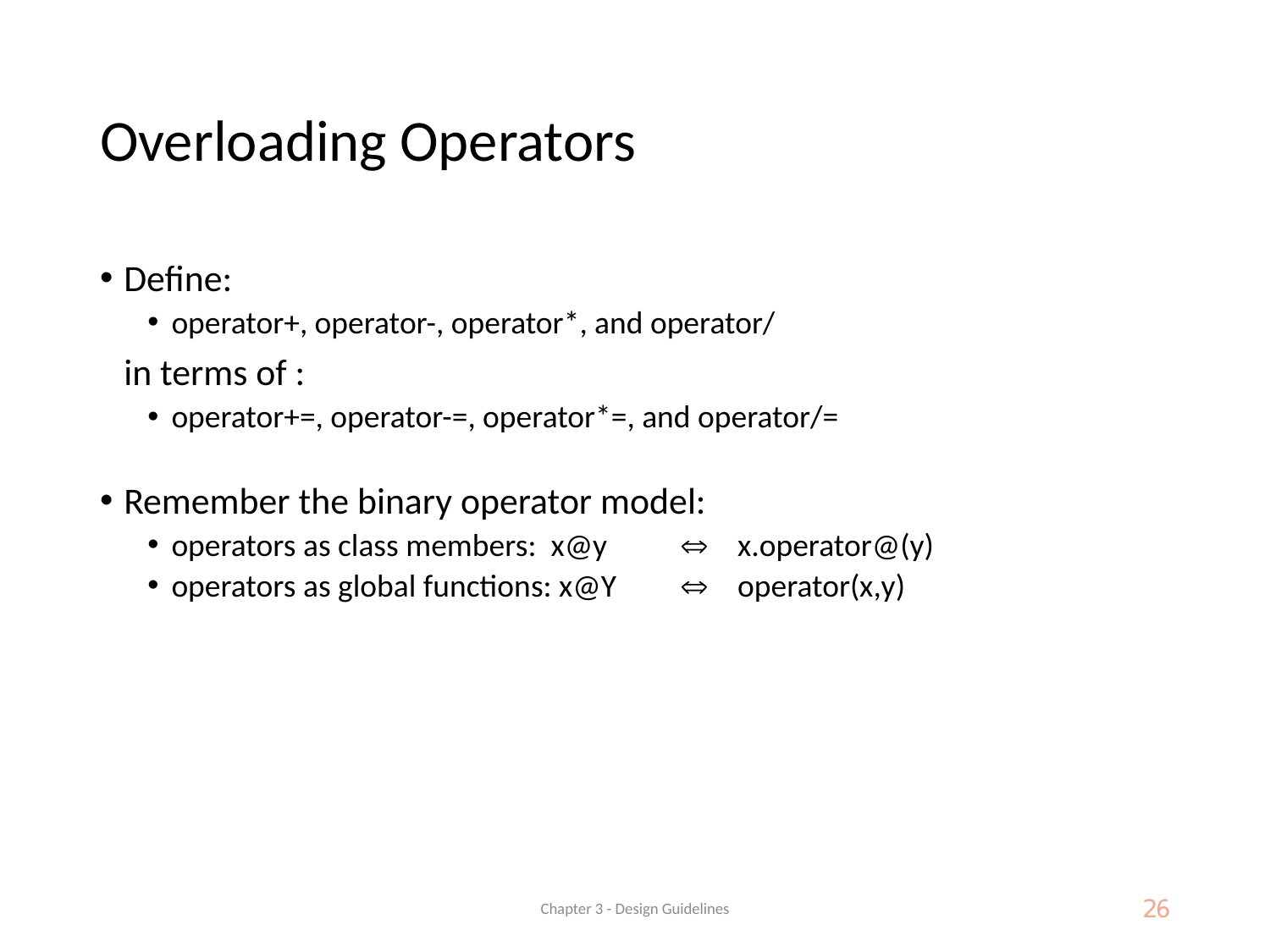

# Overloading Operators
Define:
operator+, operator-, operator*, and operator/
in terms of :
operator+=, operator-=, operator*=, and operator/=
Remember the binary operator model:
operators as class members:  x@y	⇔    x.operator@(y)
operators as global functions: x@Y	⇔    operator(x,y)

Chapter 3 - Design Guidelines
26